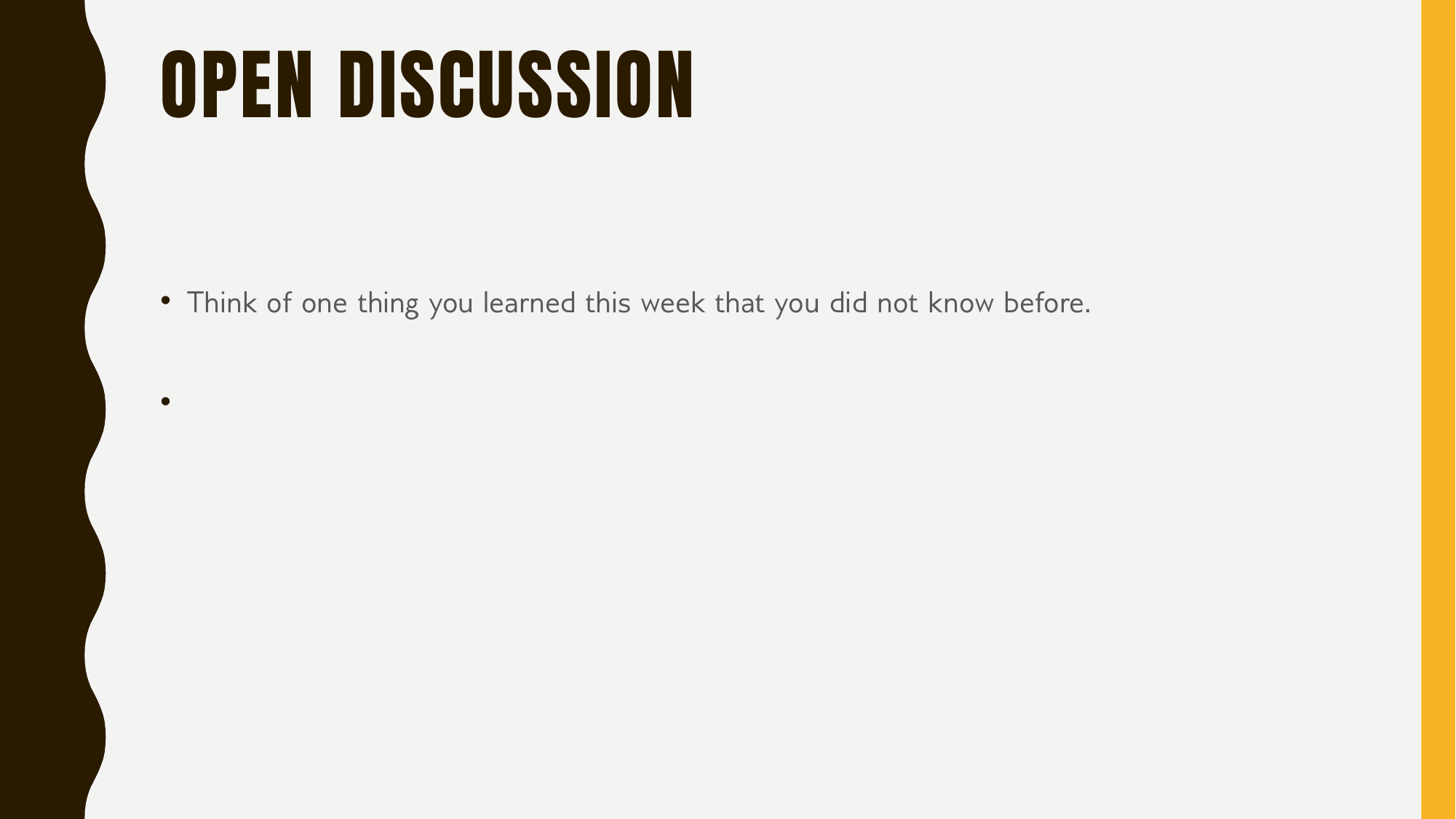

# Open discussion
Think of one thing you learned this week that you did not know before.